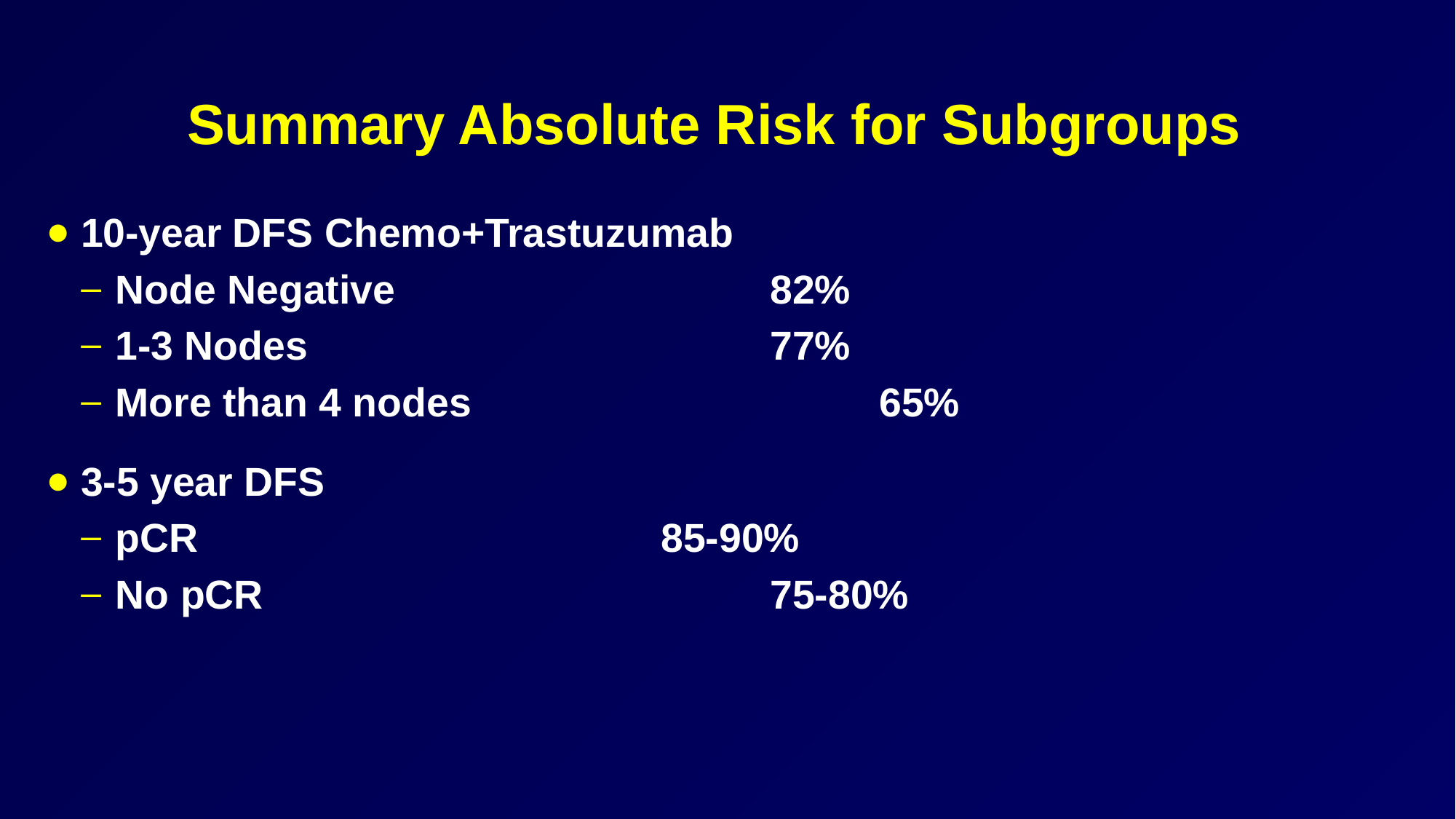

# Summary Absolute Risk for Subgroups

10-year DFS Chemo+Trastuzumab
Node Negative				82%
1-3 Nodes 					77%
More than 4 nodes				65%

3-5 year DFS
pCR					85-90%
No pCR					75-80%